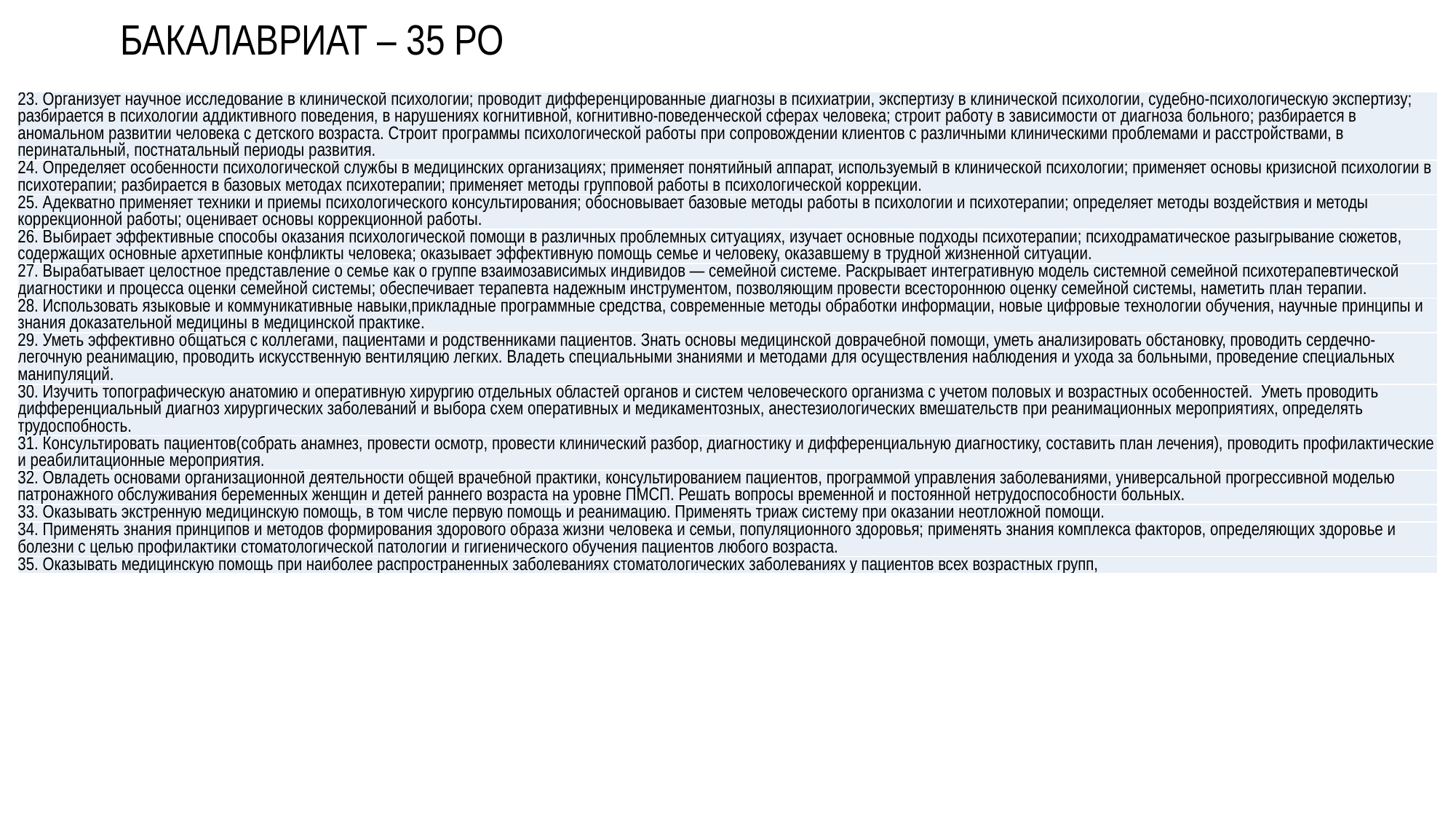

# БАКАЛАВРИАТ – 35 РО
| 23. Организует научное исследование в клинической психологии; проводит дифференцированные диагнозы в психиатрии, экcпертизу в клинической психологии, судебно-психологическую экспертизу; разбирается в психологии аддиктивного поведения, в нарушениях когнитивной, когнитивно-поведенческой сферах человека; строит работу в зависимости от диагноза больного; разбирается в аномальном развитии человека с детского возраста. Строит программы психологической работы при сопровождении клиентов с различными клиническими проблемами и расстройствами, в перинатальный, постнатальный периоды развития. |
| --- |
| 24. Определяет особенности психологической службы в медицинских организациях; применяет понятийный аппарат, используемый в клинической психологии; применяет основы кризисной психологии в психотерапии; разбирается в базовых методах психотерапии; применяет методы групповой работы в психологической коррекции. |
| 25. Адекватно применяет техники и приемы психологического консультирования; обосновывает базовые методы работы в психологии и психотерапии; определяет методы воздействия и методы коррекционной работы; оценивает основы коррекционной работы. |
| 26. Выбирает эффективные способы оказания психологической помощи в различных проблемных ситуациях, изучает основные подходы психотерапии; психодраматическое разыгрывание сюжетов, содержащих основные архетипные конфликты человека; оказывает эффективную помощь семье и человеку, оказавшему в трудной жизненной ситуации. |
| 27. Вырабатывает целостное представление о семье как о группе взаимозависимых индивидов — семейной системе. Раскрывает интегративную модель системной семейной психотерапевтической диагностики и процесса оценки семейной системы; обеспечивает терапевта надежным инструментом, позволяющим провести всестороннюю оценку семейной системы, наметить план терапии. |
| 28. Использовать языковые и коммуникативные навыки,прикладные программные средства, современные методы обработки информации, новые цифровые технологии обучения, научные принципы и знания доказательной медицины в медицинской практике. |
| 29. Уметь эффективно общаться с коллегами, пациентами и родственниками пациентов. Знать основы медицинской доврачебной помощи, уметь анализировать обстановку, проводить сердечно-легочную реанимацию, проводить искусственную вентиляцию легких. Владеть специальными знаниями и методами для осуществления наблюдения и ухода за больными, проведение специальных манипуляций. |
| 30. Изучить топографическую анатомию и оперативную хирургию отдельных областей органов и систем человеческого организма с учетом половых и возрастных особенностей. Уметь проводить дифференциальный диагноз хирургических заболеваний и выбора схем оперативных и медикаментозных, анестезиологических вмешательств при реанимационных мероприятиях, определять трудоспобность. |
| 31. Консультировать пациентов(собрать анамнез, провести осмотр, провести клинический разбор, диагностику и дифференциальную диагностику, составить план лечения), проводить профилактические и реабилитационные мероприятия. |
| 32. Овладеть основами организационной деятельности общей врачебной практики, консультированием пациентов, программой управления заболеваниями, универсальной прогрессивной моделью патронажного обслуживания беременных женщин и детей раннего возраста на уровне ПМСП. Решать вопросы временной и постоянной нетрудоспособности больных. |
| 33. Оказывать экстренную медицинскую помощь, в том числе первую помощь и реанимацию. Применять триаж систему при оказании неотложной помощи. |
| 34. Применять знания принципов и методов формирования здорового образа жизни человека и семьи, популяционного здоровья; применять знания комплекса факторов, определяющих здоровье и болезни с целью профилактики стоматологической патологии и гигиенического обучения пациентов любого возраста. |
| 35. Оказывать медицинскую помощь при наиболее распространенных заболеваниях стоматологических заболеваниях у пациентов всех возрастных групп, |